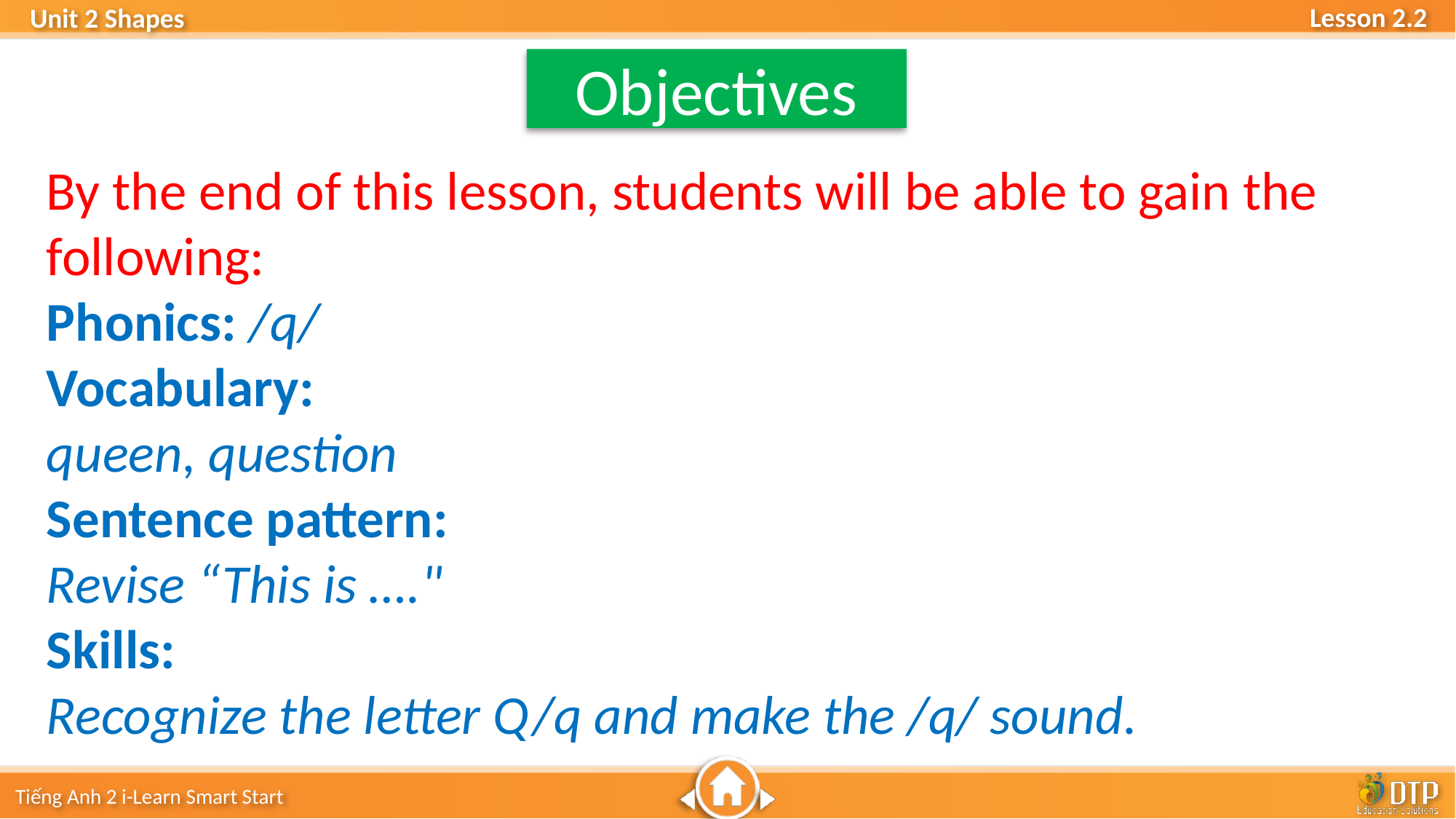

Objectives
By the end of this lesson, students will be able to gain the following:
Phonics: /q/
Vocabulary:
queen, question
Sentence pattern:
Revise “This is …."
Skills:
Recognize the letter Q/q and make the /q/ sound.